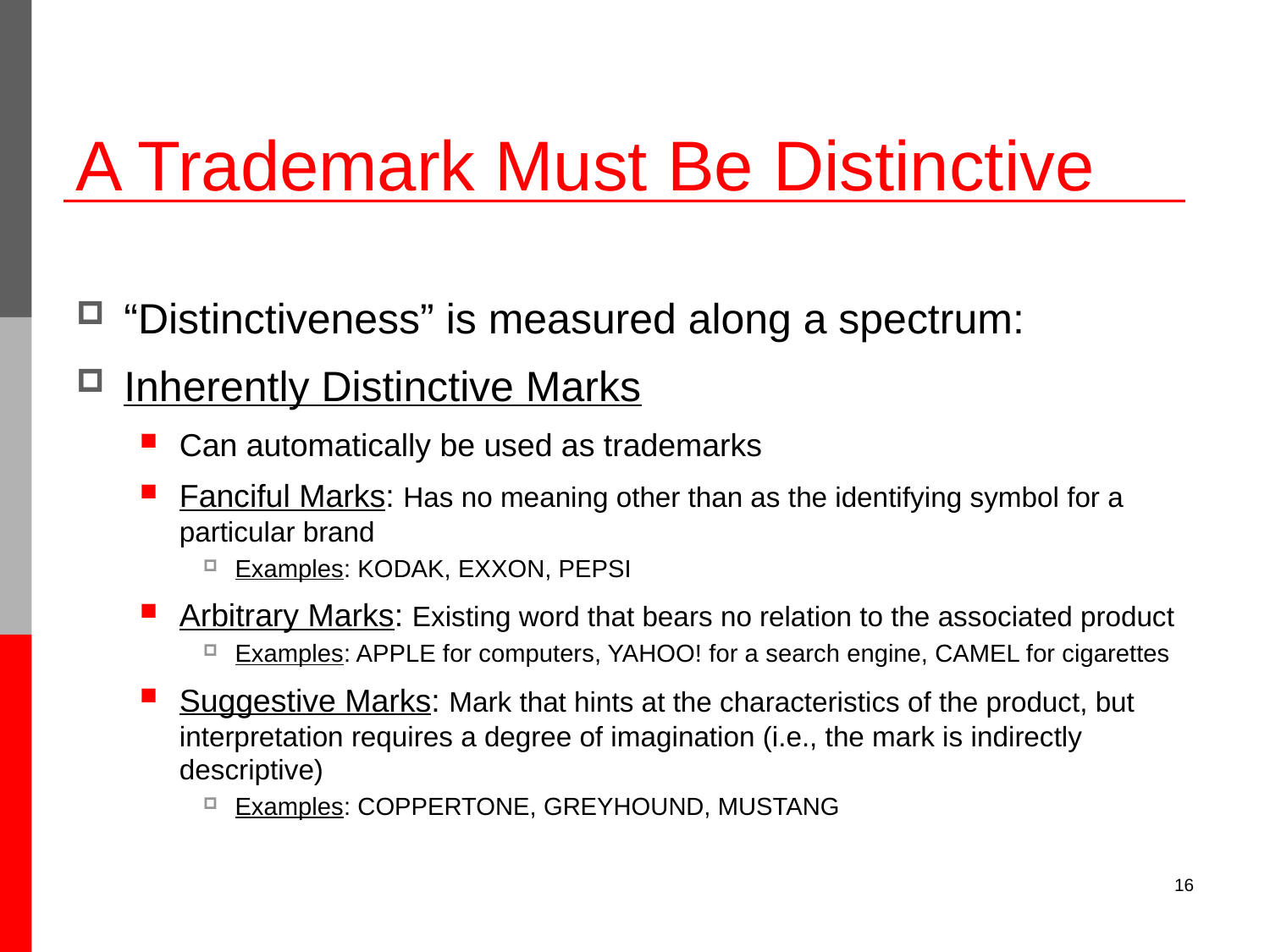

# A Trademark Must Be Distinctive
“Distinctiveness” is measured along a spectrum:
Inherently Distinctive Marks
Can automatically be used as trademarks
Fanciful Marks: Has no meaning other than as the identifying symbol for a particular brand
Examples: KODAK, EXXON, PEPSI
Arbitrary Marks: Existing word that bears no relation to the associated product
Examples: APPLE for computers, YAHOO! for a search engine, CAMEL for cigarettes
Suggestive Marks: Mark that hints at the characteristics of the product, but interpretation requires a degree of imagination (i.e., the mark is indirectly descriptive)
Examples: COPPERTONE, GREYHOUND, MUSTANG

16